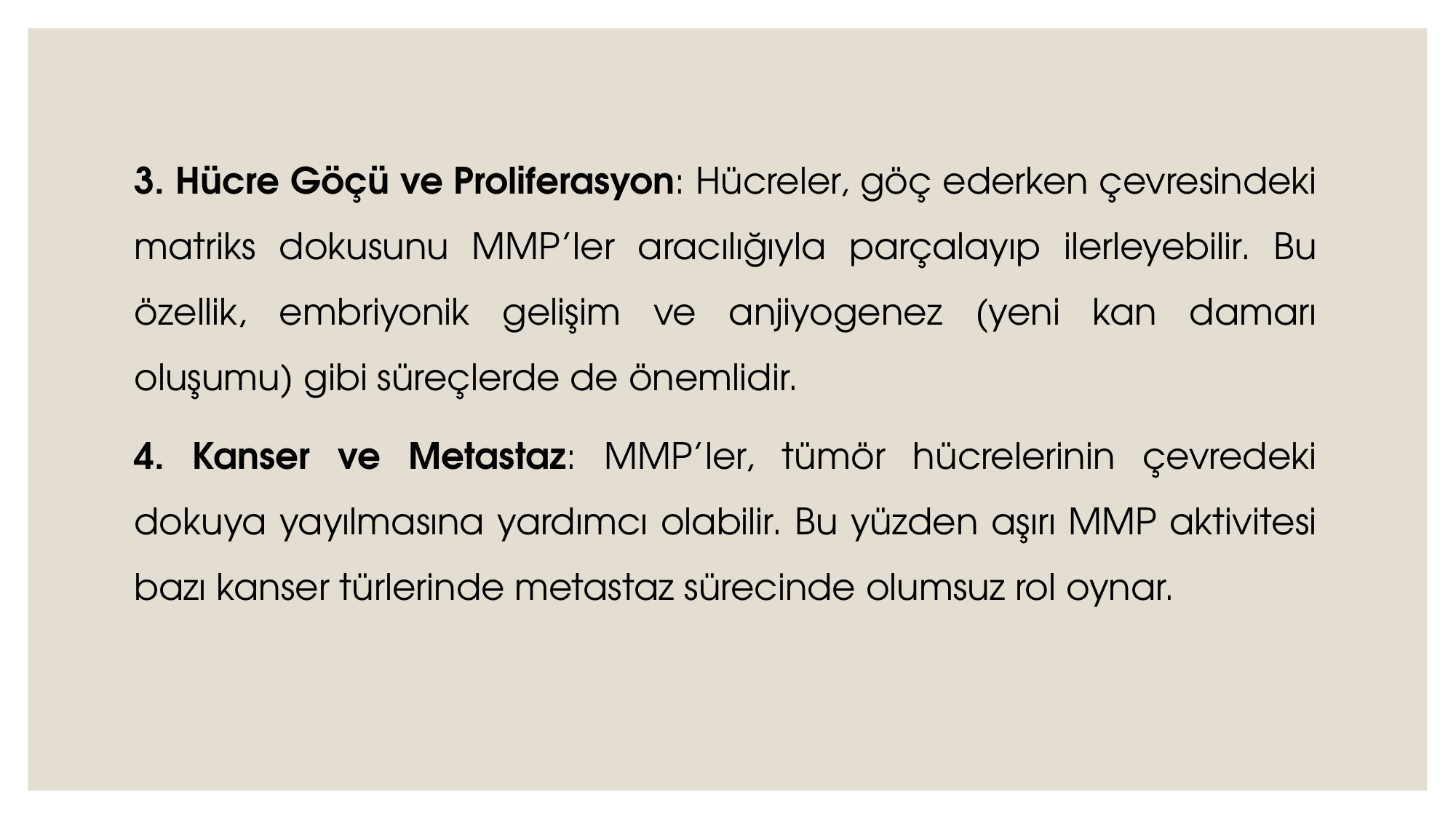

3. Hücre Göçü ve Proliferasyon: Hücreler, göç ederken çevresindeki matriks dokusunu MMP’ler aracılığıyla parçalayıp ilerleyebilir. Bu özellik, embriyonik gelişim ve anjiyogenez (yeni kan damarı oluşumu) gibi süreçlerde de önemlidir.
4. Kanser ve Metastaz: MMP’ler, tümör hücrelerinin çevredeki dokuya yayılmasına yardımcı olabilir. Bu yüzden aşırı MMP aktivitesi bazı kanser türlerinde metastaz sürecinde olumsuz rol oynar.